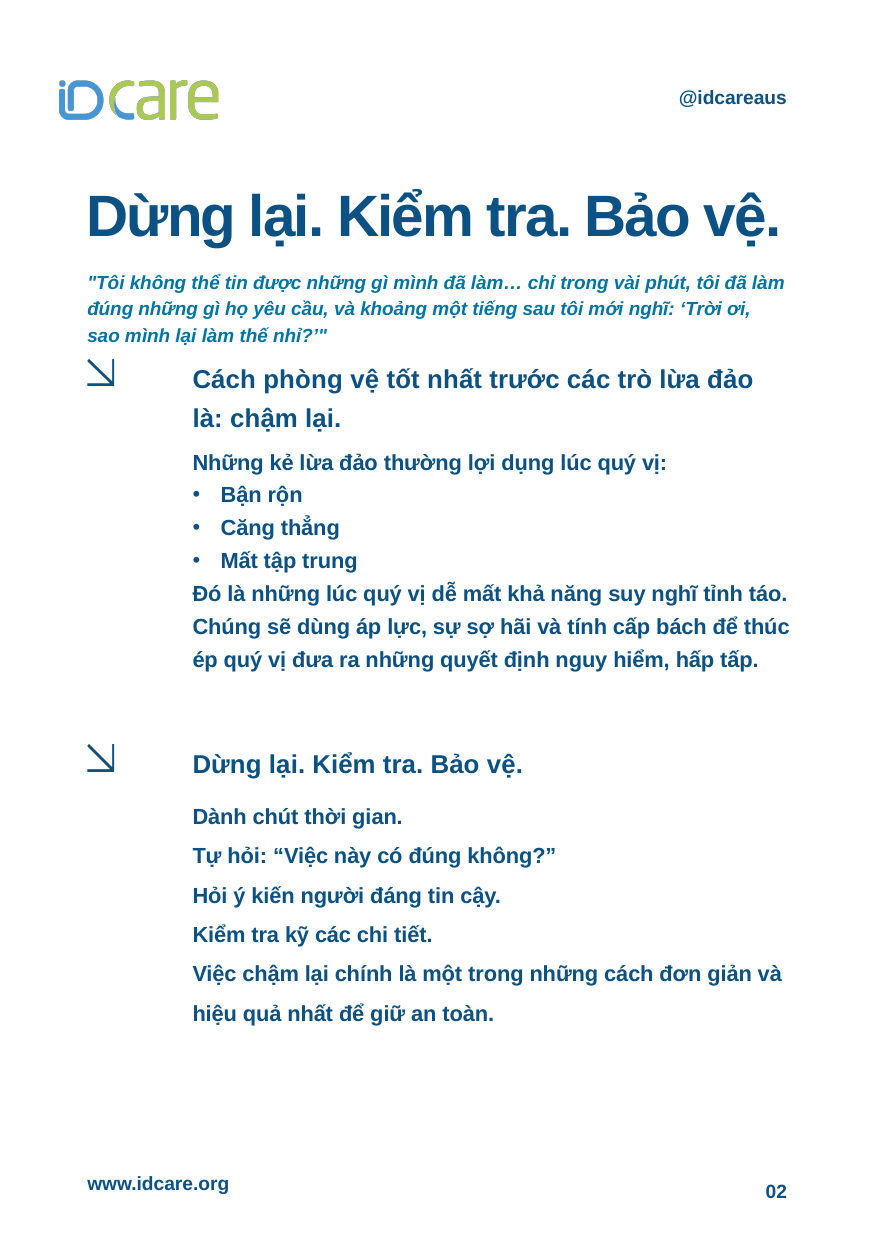

@idcareaus
Dừng lại. Kiểm tra. Bảo vệ.
"Tôi không thể tin được những gì mình đã làm… chỉ trong vài phút, tôi đã làm đúng những gì họ yêu cầu, và khoảng một tiếng sau tôi mới nghĩ: ‘Trời ơi, sao mình lại làm thế nhỉ?’"
Cách phòng vệ tốt nhất trước các trò lừa đảo là: chậm lại.

Những kẻ lừa đảo thường lợi dụng lúc quý vị:
Bận rộn
Căng thẳng
Mất tập trung
Đó là những lúc quý vị dễ mất khả năng suy nghĩ tỉnh táo. Chúng sẽ dùng áp lực, sự sợ hãi và tính cấp bách để thúc ép quý vị đưa ra những quyết định nguy hiểm, hấp tấp.
Dừng lại. Kiểm tra. Bảo vệ.

Dành chút thời gian.
Tự hỏi: “Việc này có đúng không?”
Hỏi ý kiến người đáng tin cậy.
Kiểm tra kỹ các chi tiết.
Việc chậm lại chính là một trong những cách đơn giản và hiệu quả nhất để giữ an toàn.
www.idcare.org
02